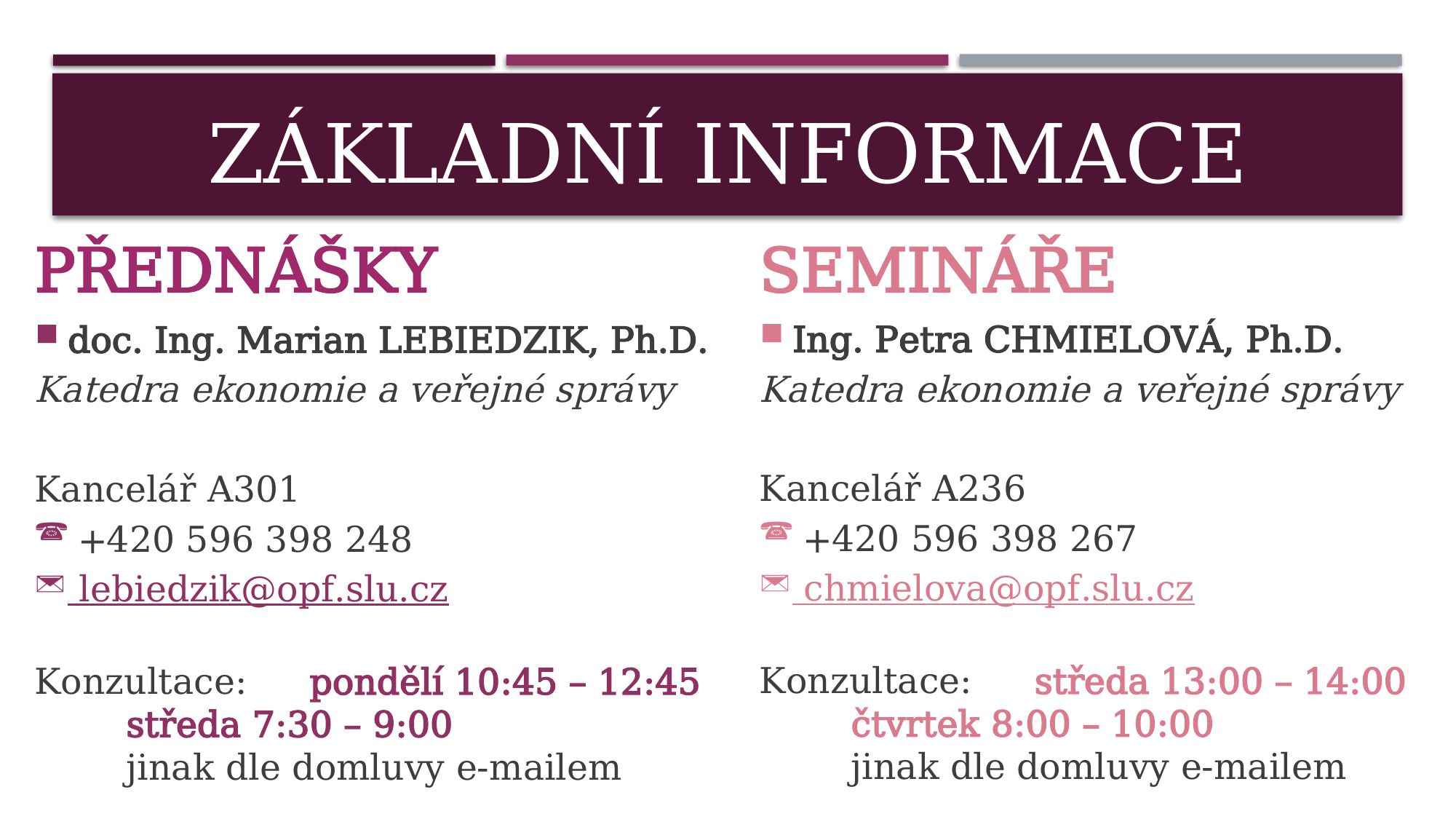

# ZÁKLADNÍ INFORMACE
PŘEDNÁŠKY
SEMINÁŘE
Ing. Petra CHMIELOVÁ, Ph.D.
Katedra ekonomie a veřejné správy

Kancelář A236
 +420 596 398 267
 chmielova@opf.slu.cz

Konzultace: 	středa 13:00 – 14:00
				čtvrtek 8:00 – 10:00
				jinak dle domluvy e-mailem
doc. Ing. Marian LEBIEDZIK, Ph.D.
Katedra ekonomie a veřejné správy

Kancelář A301
 +420 596 398 248
 lebiedzik@opf.slu.cz

Konzultace: 	pondělí 10:45 – 12:45
				středa 7:30 – 9:00
				jinak dle domluvy e-mailem